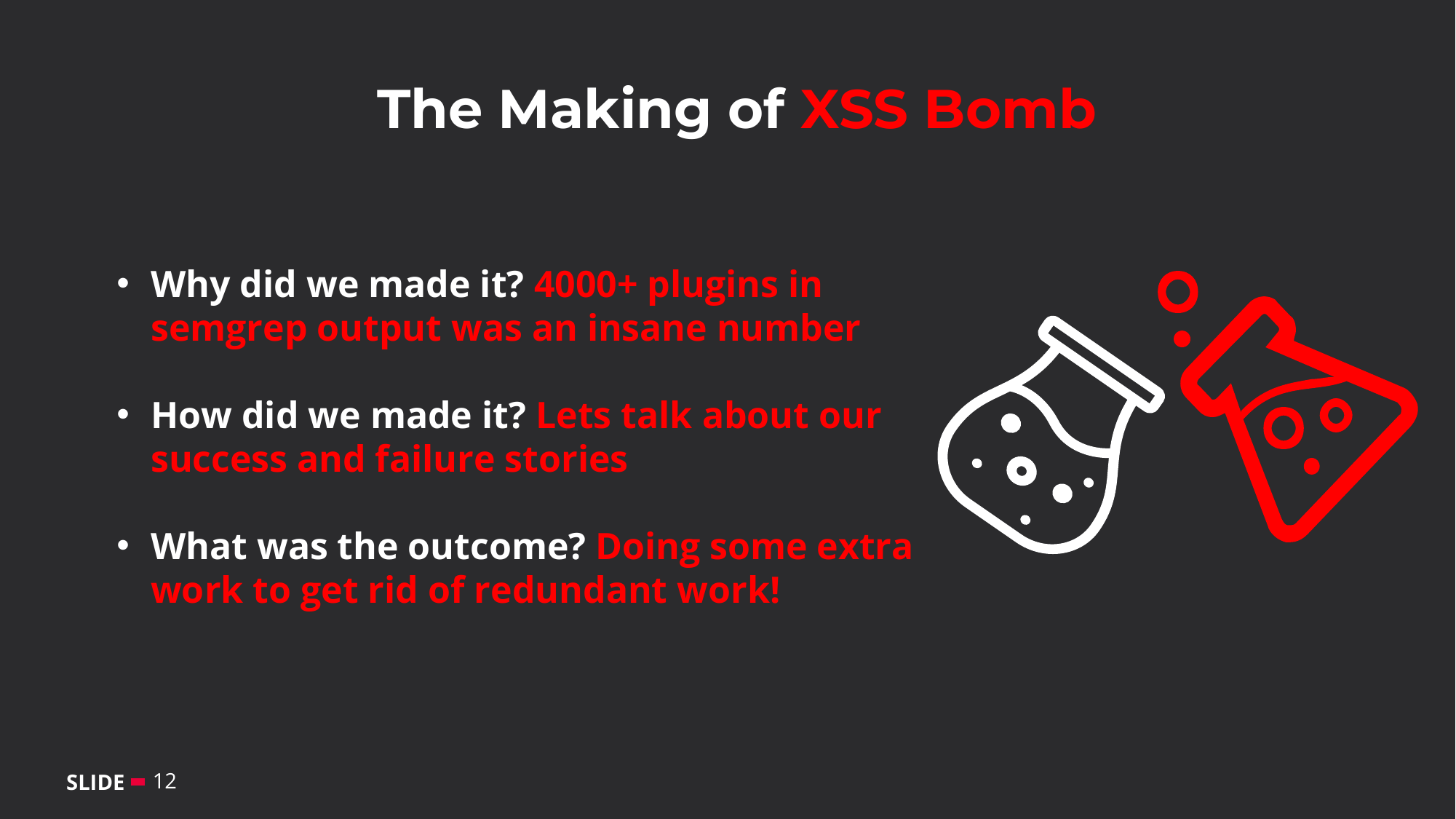

The Making of XSS Bomb
Why did we made it? 4000+ plugins in semgrep output was an insane number

How did we made it? Lets talk about our success and failure stories

What was the outcome? Doing some extra work to get rid of redundant work!